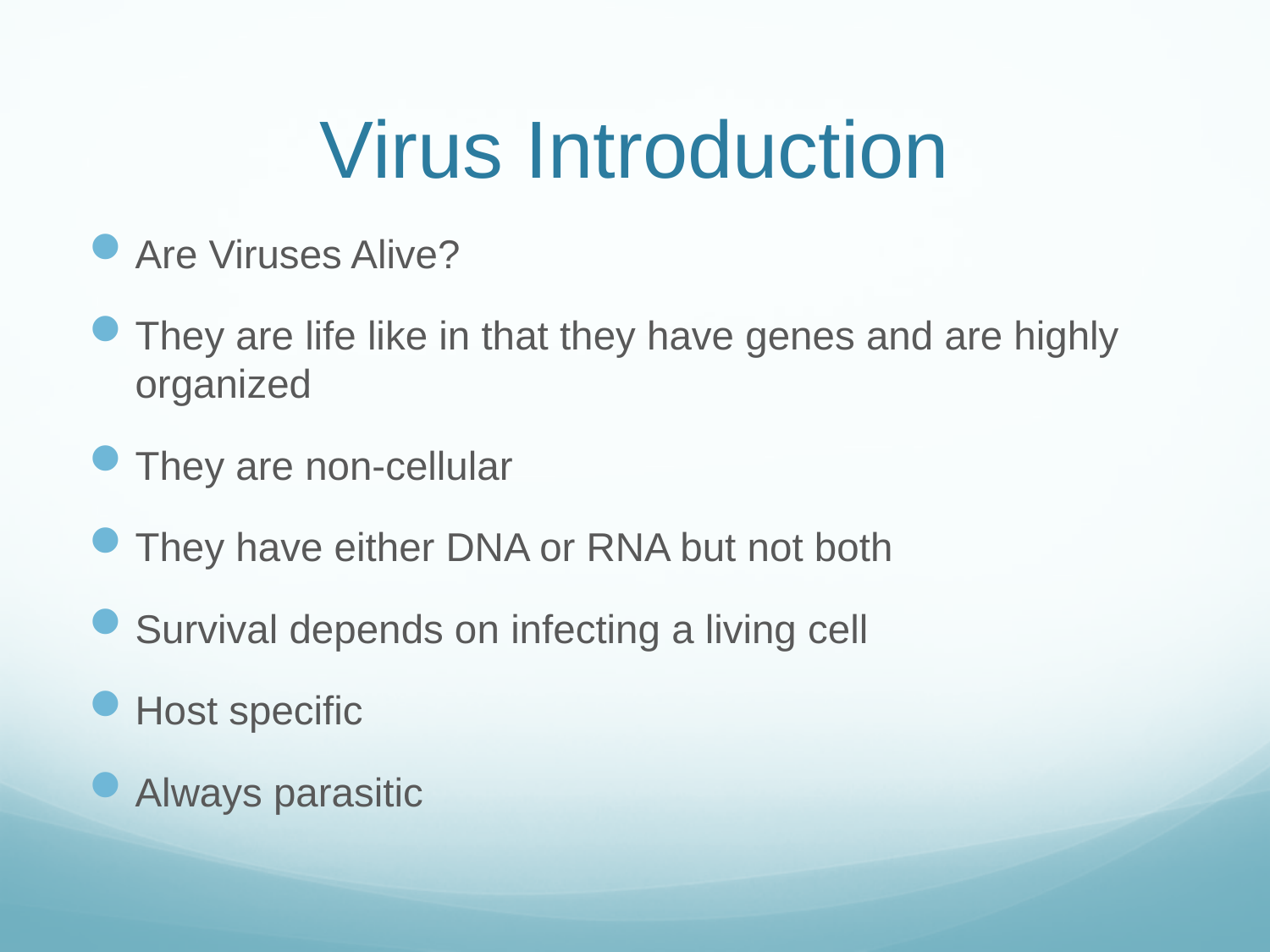

# Virus Introduction
Are Viruses Alive?
They are life like in that they have genes and are highly organized
They are non-cellular
They have either DNA or RNA but not both
Survival depends on infecting a living cell
Host specific
Always parasitic